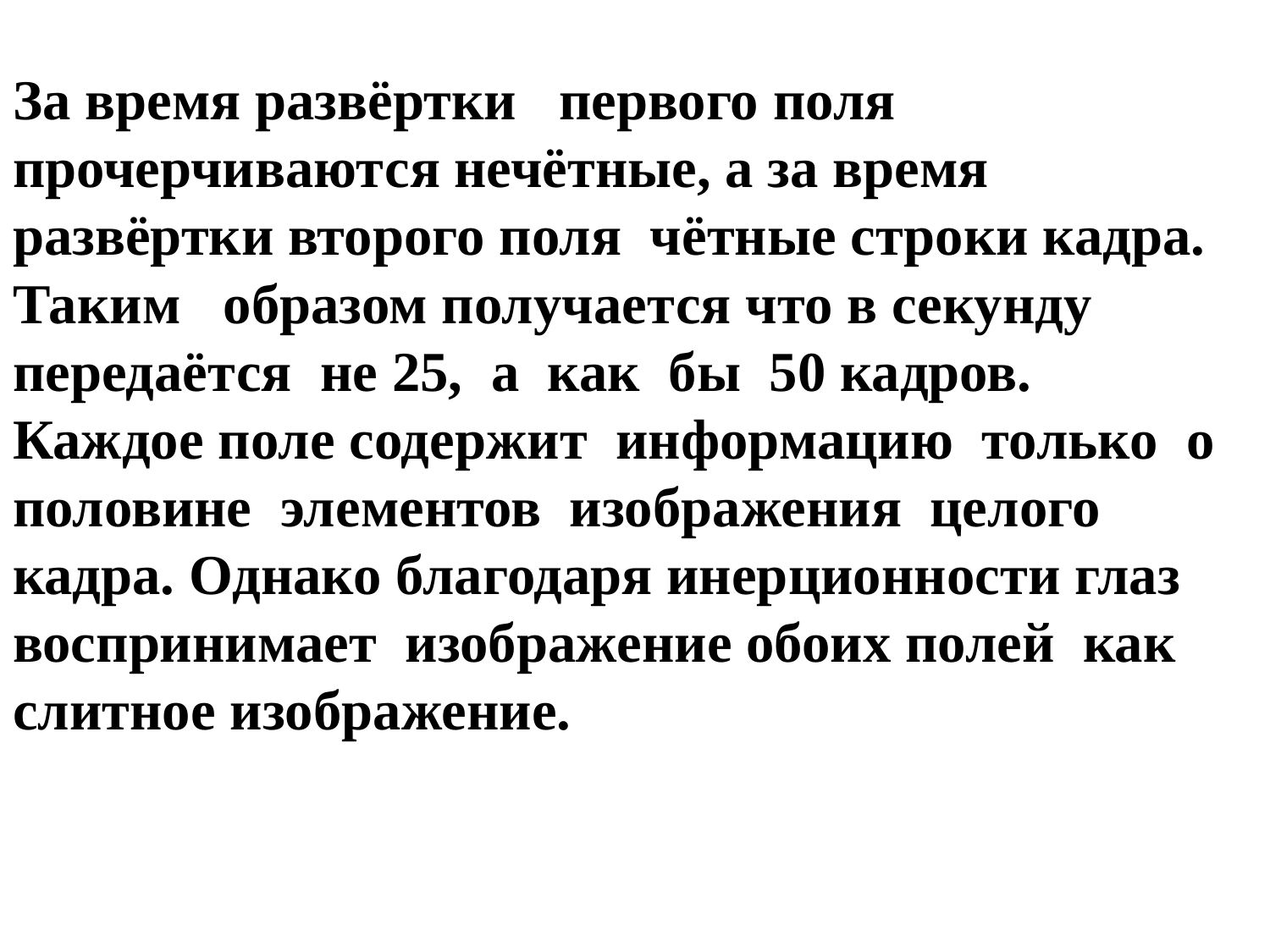

За время развёртки   первого поля  прочерчиваются нечётные, а за время развёртки второго поля  чётные строки кадра. Таким   образом получается что в секунду  передаётся  не 25,  а  как  бы  50 кадров.
Каждое поле содержит  информацию  только  о половине  элементов  изображения  целого кадра. Однако благодаря инерционности глаз воспринимает  изображение обоих полей  как слитное изображение.